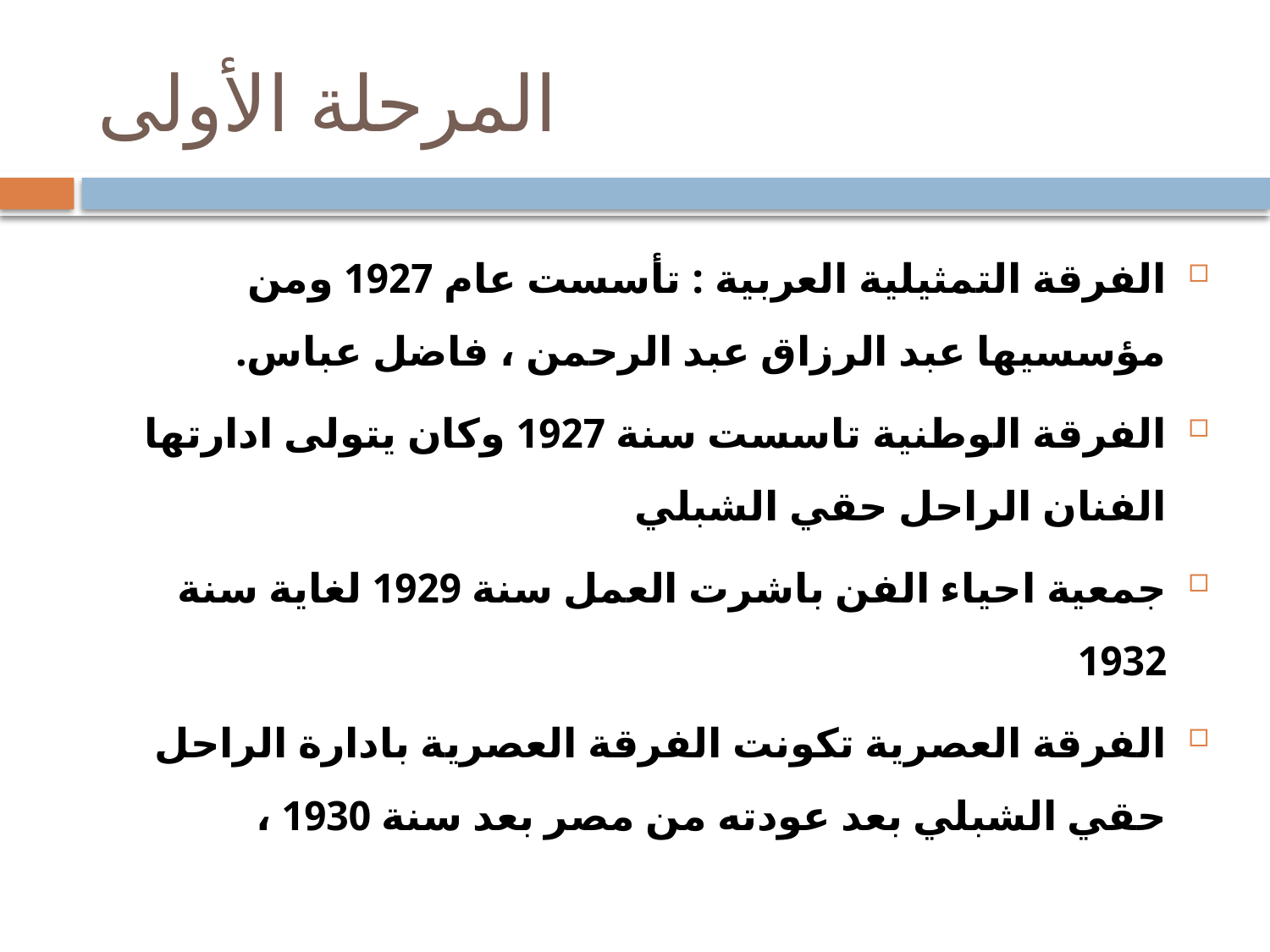

# المرحلة الأولى
الفرقة التمثيلية العربية : تأسست عام 1927 ومن مؤسسيها عبد الرزاق عبد الرحمن ، فاضل عباس.
الفرقة الوطنية تاسست سنة 1927 وكان يتولى ادارتها الفنان الراحل حقي الشبلي
جمعية احياء الفن باشرت العمل سنة 1929 لغاية سنة 1932
الفرقة العصرية تكونت الفرقة العصرية بادارة الراحل حقي الشبلي بعد عودته من مصر بعد سنة 1930 ،